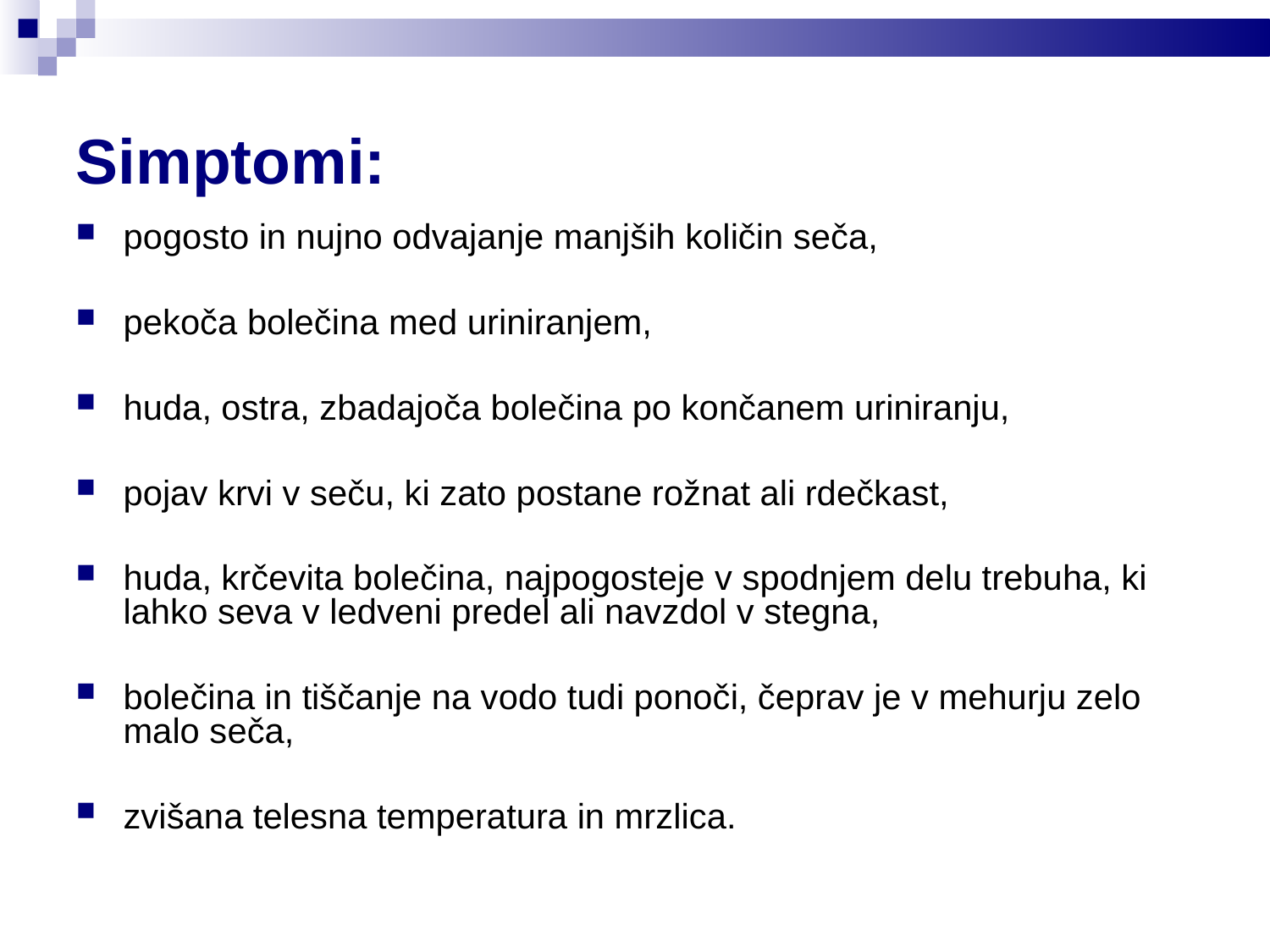

Simptomi:
pogosto in nujno odvajanje manjših količin seča,

pekoča bolečina med uriniranjem,

huda, ostra, zbadajoča bolečina po končanem uriniranju,

pojav krvi v seču, ki zato postane rožnat ali rdečkast,

huda, krčevita bolečina, najpogosteje v spodnjem delu trebuha, ki lahko seva v ledveni predel ali navzdol v stegna,

bolečina in tiščanje na vodo tudi ponoči, čeprav je v mehurju zelo malo seča,

zvišana telesna temperatura in mrzlica.